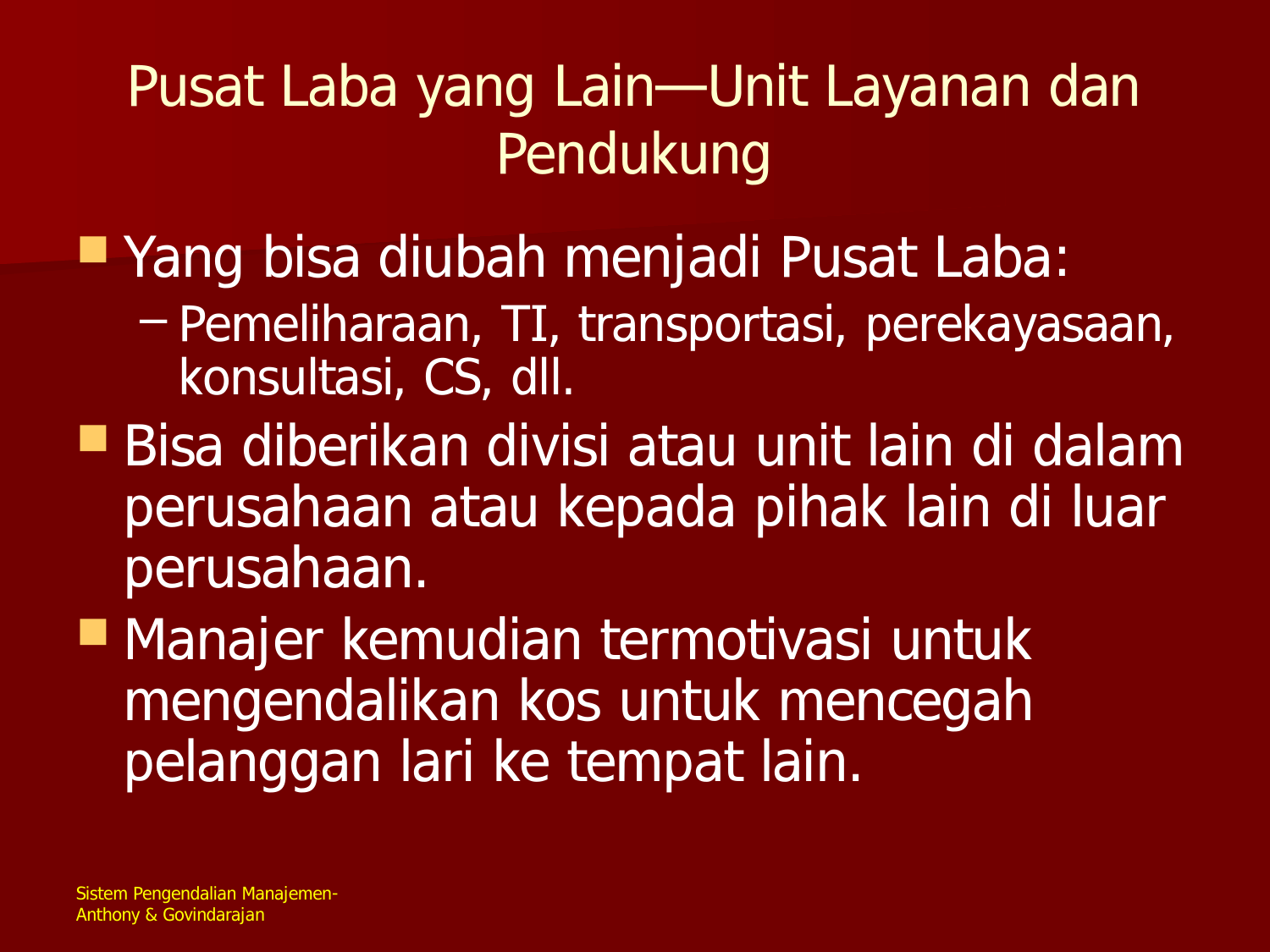

# Pusat Laba yang Lain—Unit Layanan dan Pendukung
Yang bisa diubah menjadi Pusat Laba:
Pemeliharaan, TI, transportasi, perekayasaan, konsultasi, CS, dll.
Bisa diberikan divisi atau unit lain di dalam perusahaan atau kepada pihak lain di luar perusahaan.
Manajer kemudian termotivasi untuk mengendalikan kos untuk mencegah pelanggan lari ke tempat lain.
Sistem Pengendalian Manajemen-Anthony & Govindarajan